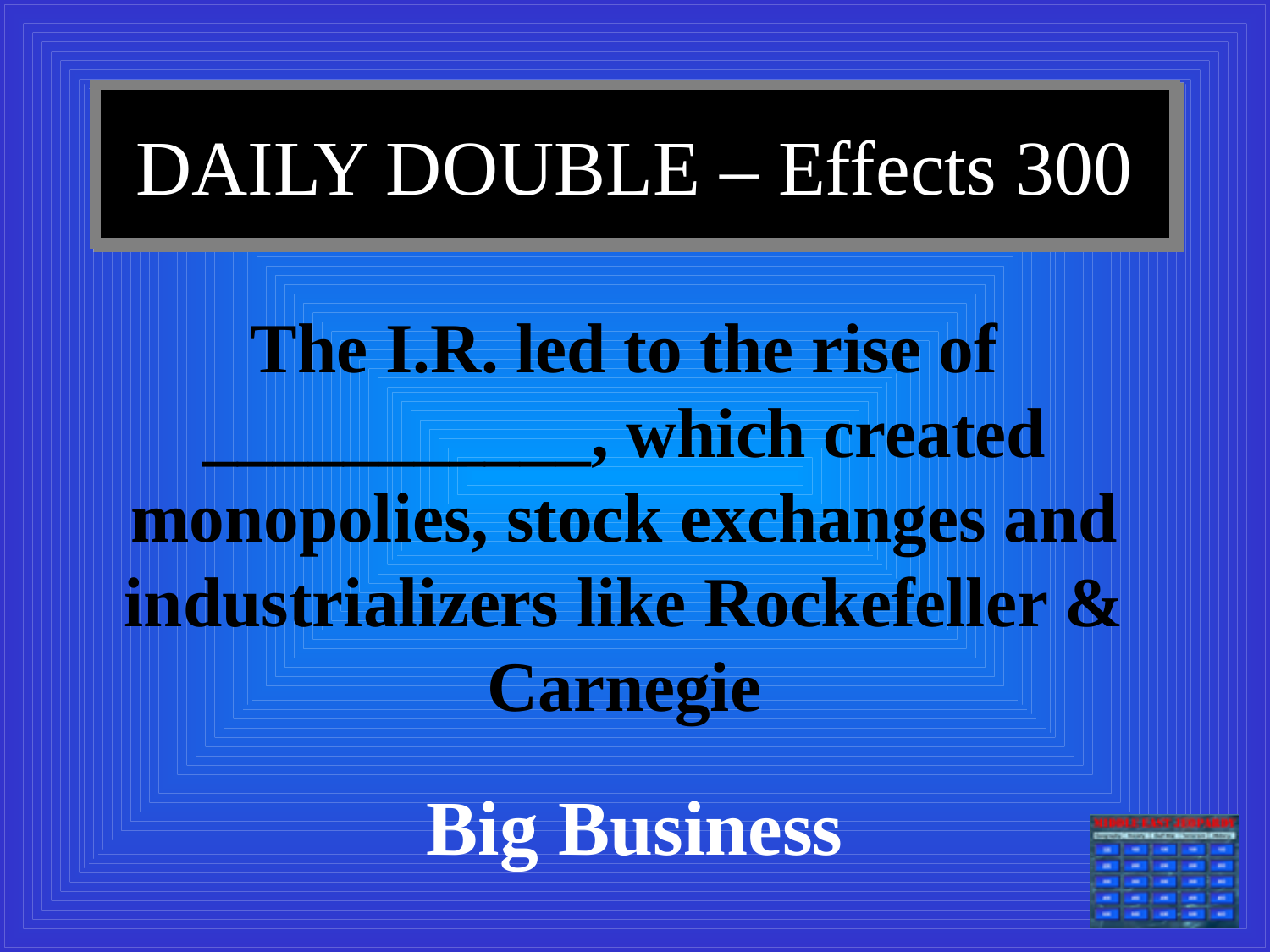

# DAILY DOUBLE – Effects 300
The I.R. led to the rise of ___________, which created monopolies, stock exchanges and industrializers like Rockefeller & Carnegie

Big Business